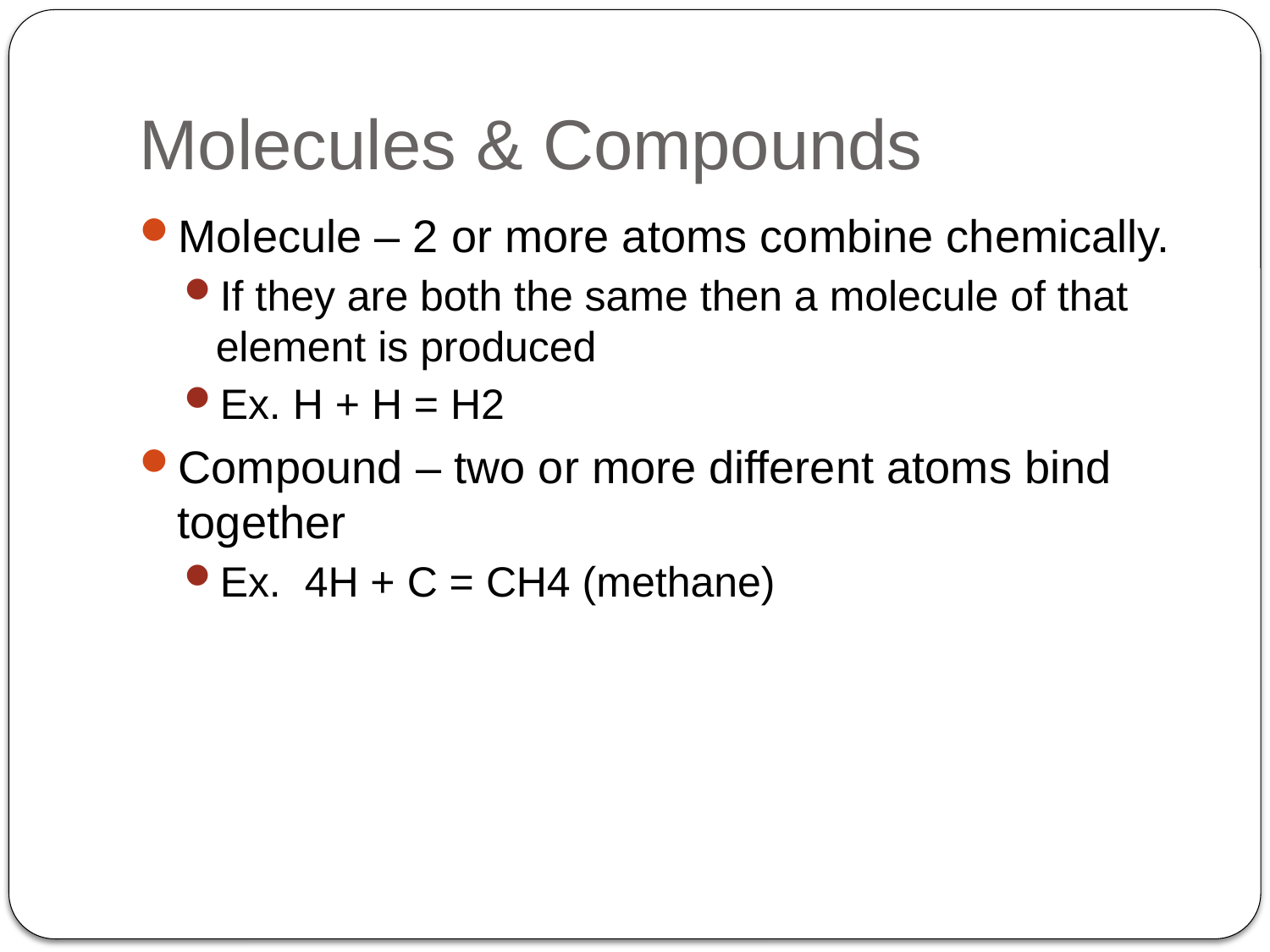

# Molecules & Compounds
Molecule – 2 or more atoms combine chemically.
If they are both the same then a molecule of that element is produced
Ex. H + H = H2
Compound – two or more different atoms bind together
Ex.  4H + C = CH4 (methane)